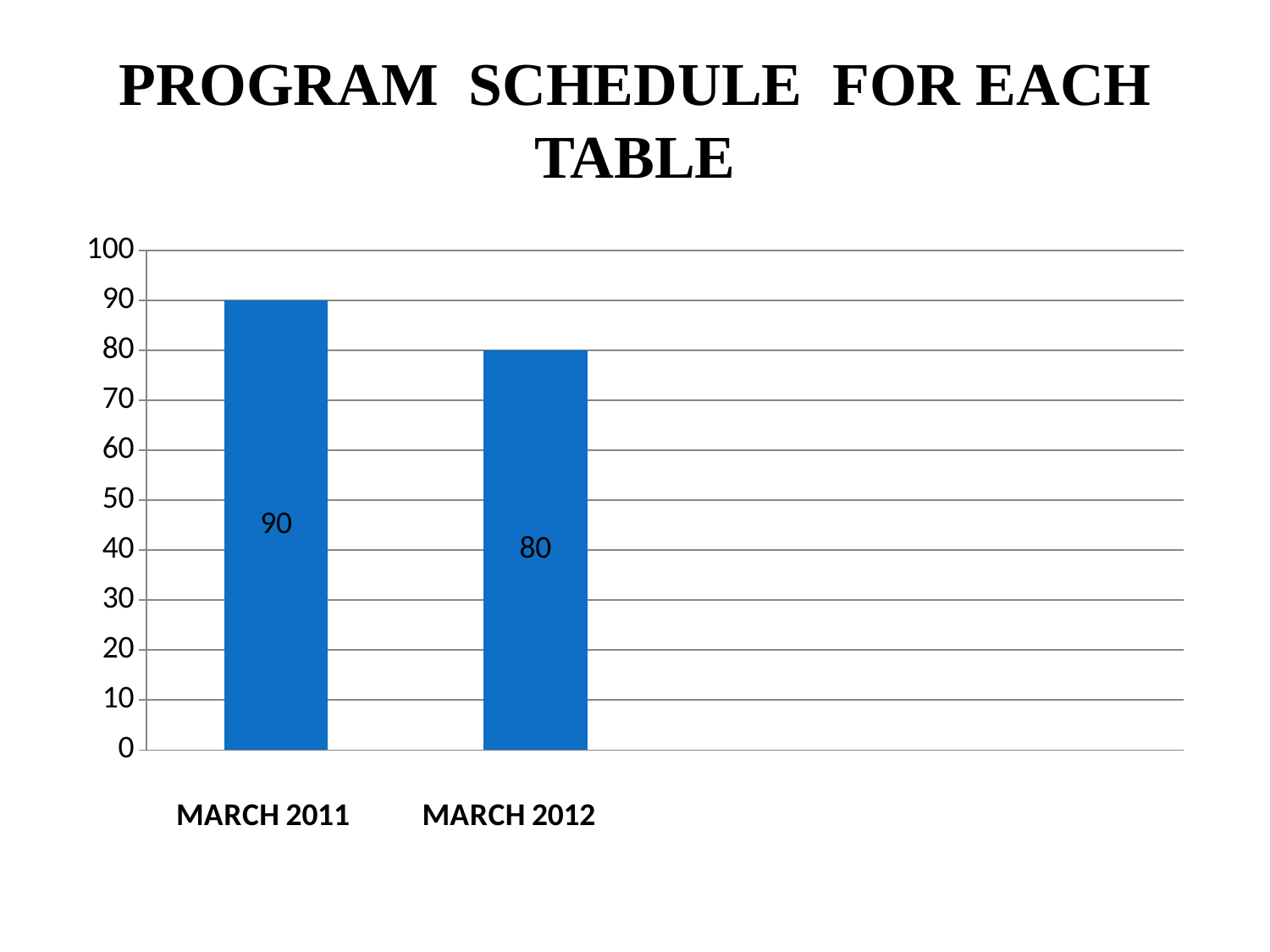

# PROGRAM  SCHEDULE  FOR EACH TABLE

### Chart

| Category | Series 1 |
|---|---|
|  | 90.0 |
| Category 2 | 80.0 |